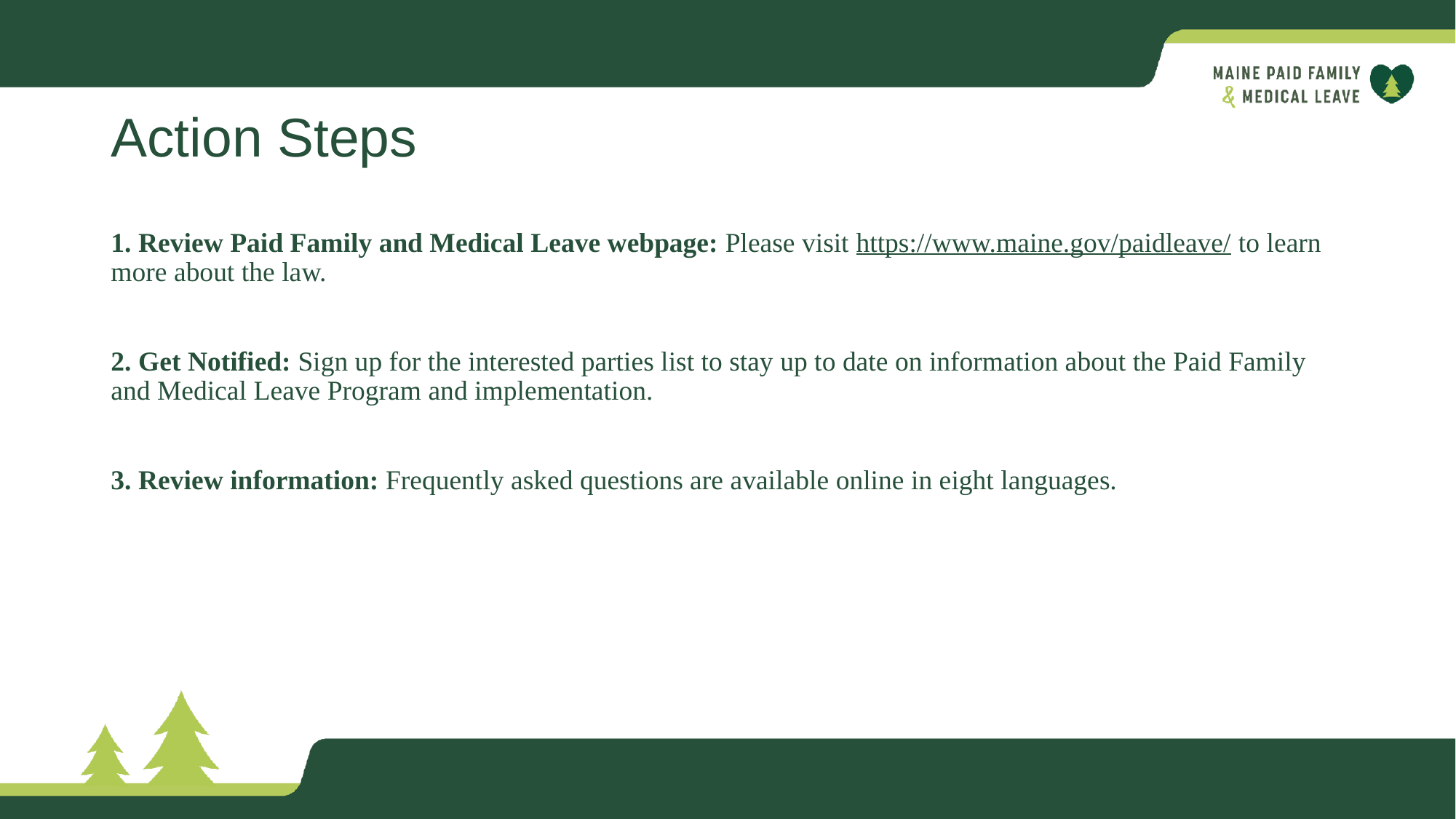

# Action Steps
1. Review Paid Family and Medical Leave webpage: Please visit https://www.maine.gov/paidleave/ to learn more about the law.

2. Get Notified: Sign up for the interested parties list to stay up to date on information about the Paid Family and Medical Leave Program and implementation.

3. Review information: Frequently asked questions are available online in eight languages.